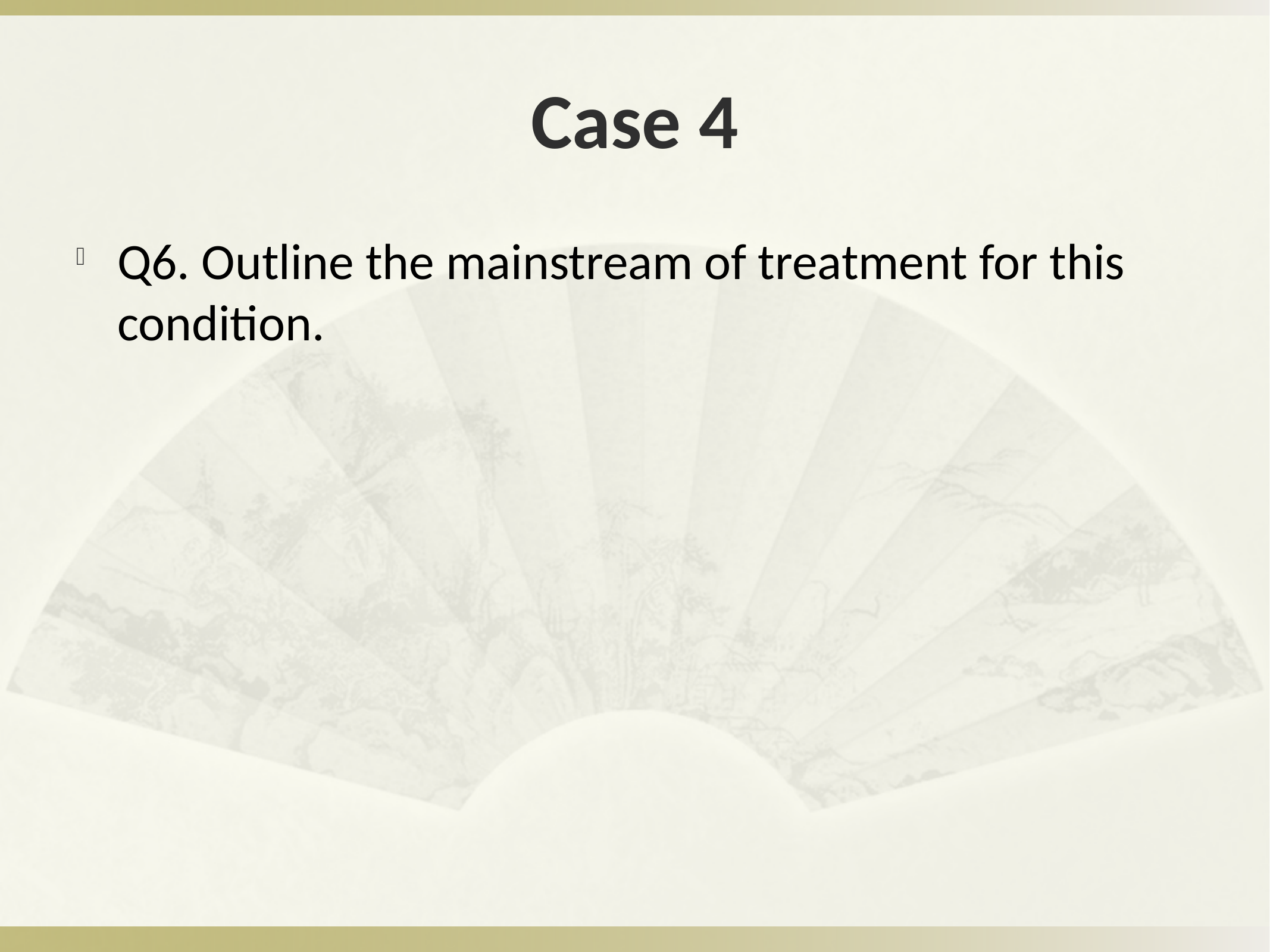

# Case 4
Q6. Outline the mainstream of treatment for this condition.